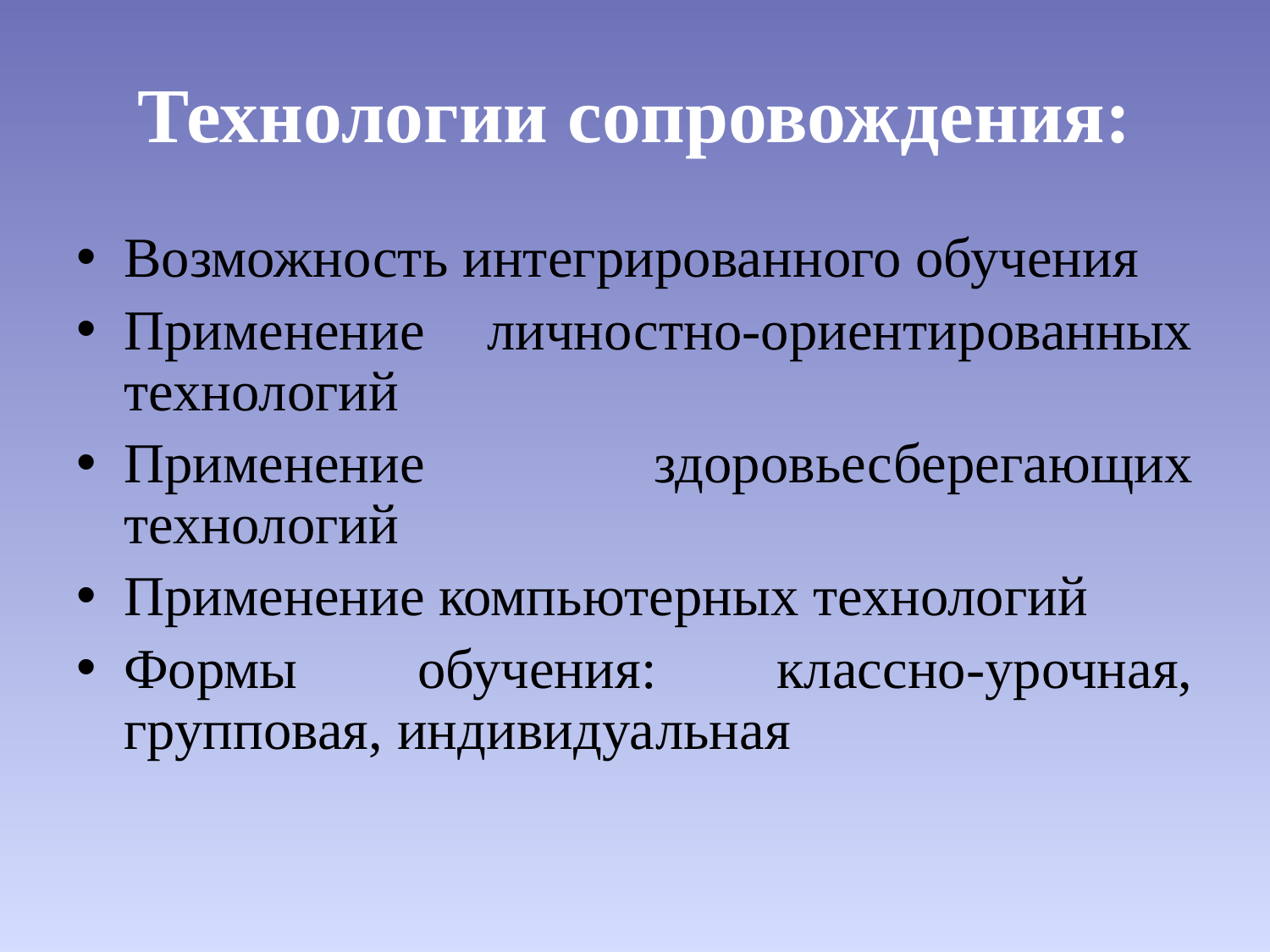

# Технологии сопровождения:
Возможность интегрированного обучения
Применение личностно-ориентированных технологий
Применение здоровьесберегающих технологий
Применение компьютерных технологий
Формы обучения: классно-урочная, групповая, индивидуальная